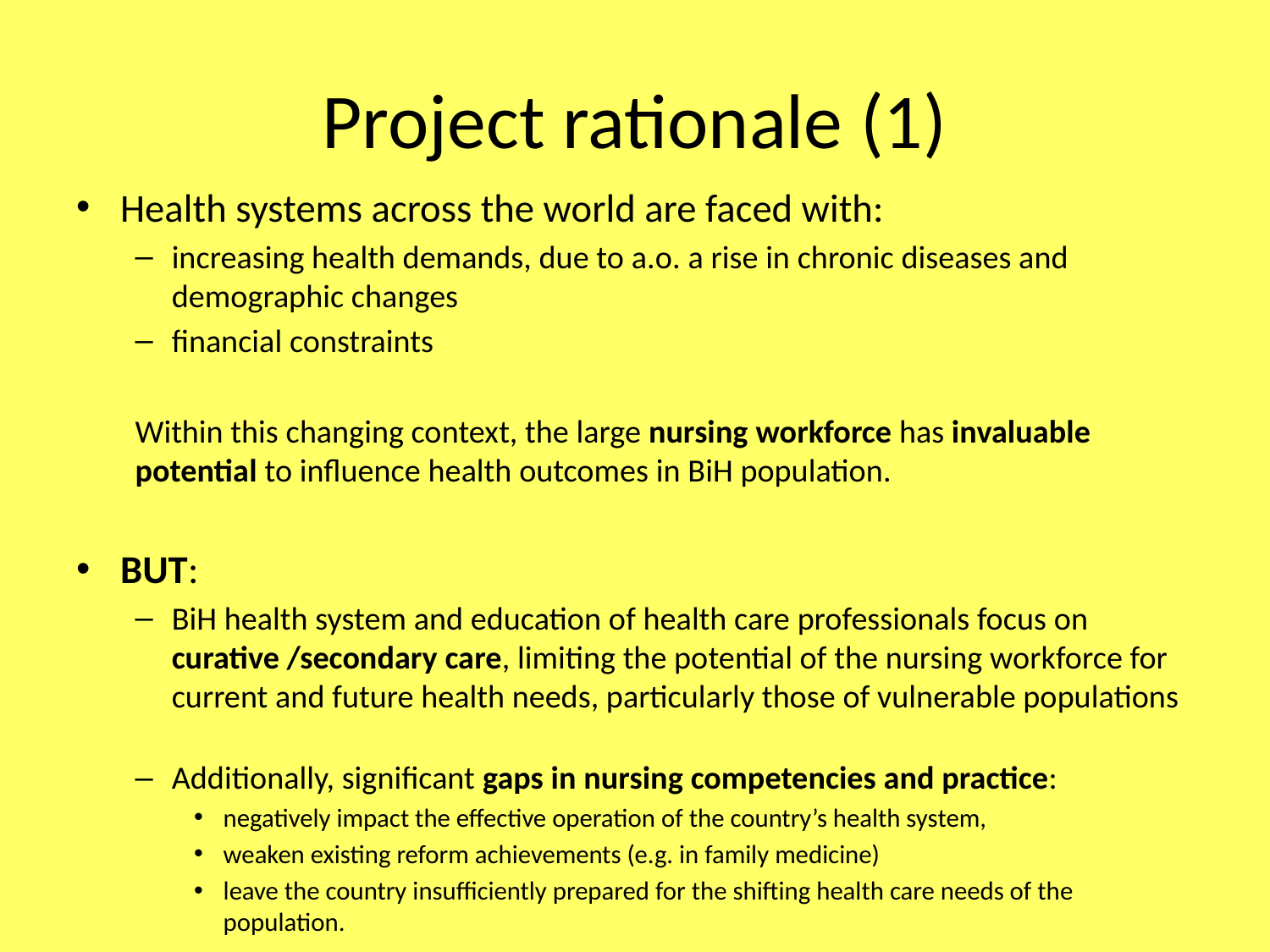

# Project rationale (1)
Health systems across the world are faced with:
increasing health demands, due to a.o. a rise in chronic diseases and demographic changes
financial constraints

Within this changing context, the large nursing workforce has invaluable potential to influence health outcomes in BiH population.

BUT:
BiH health system and education of health care professionals focus on curative /secondary care, limiting the potential of the nursing workforce for current and future health needs, particularly those of vulnerable populations

Additionally, significant gaps in nursing competencies and practice:
negatively impact the effective operation of the country’s health system,
weaken existing reform achievements (e.g. in family medicine)
leave the country insufficiently prepared for the shifting health care needs of the population.